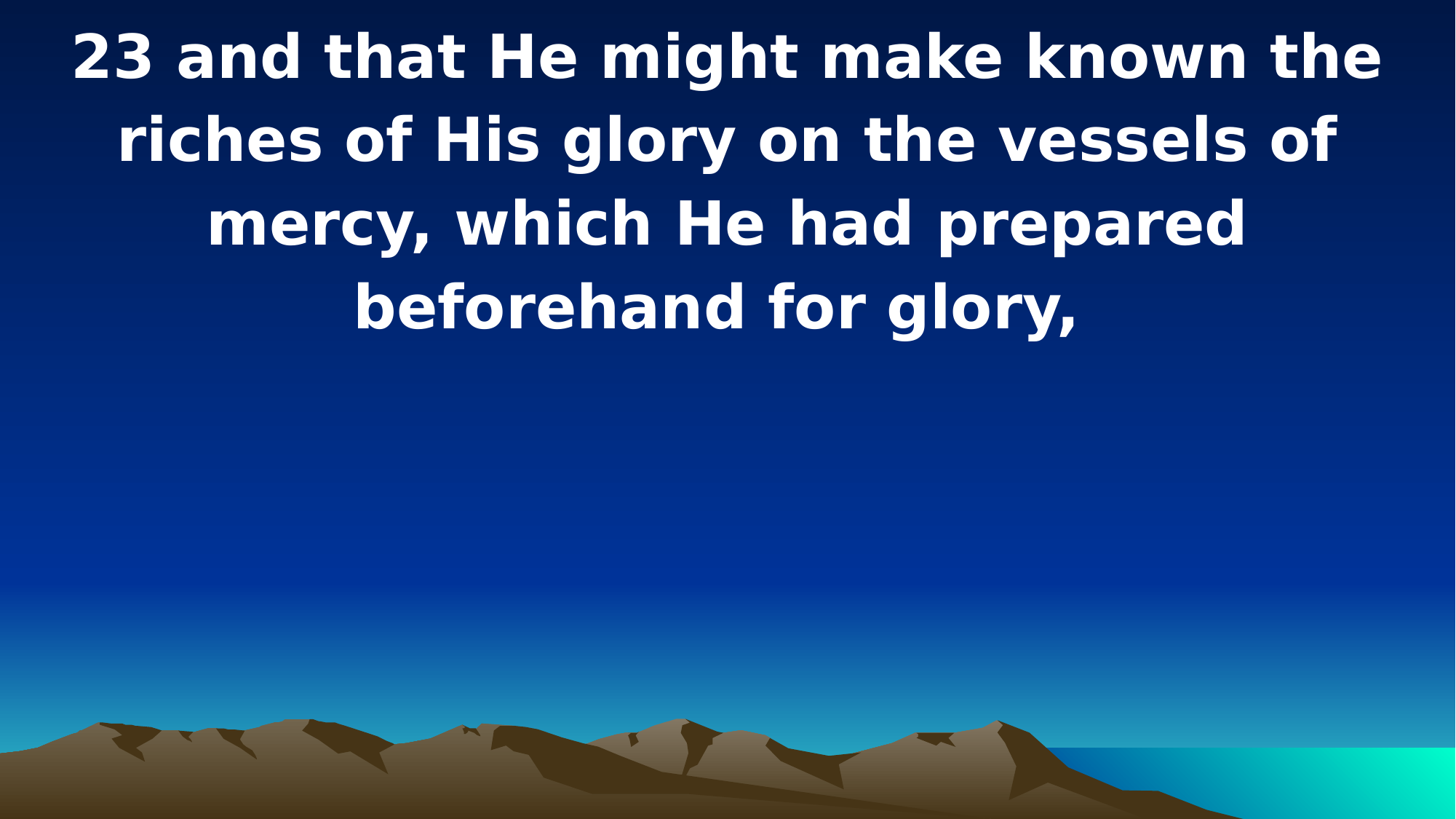

23 and that He might make known the riches of His glory on the vessels of mercy, which He had prepared beforehand for glory,